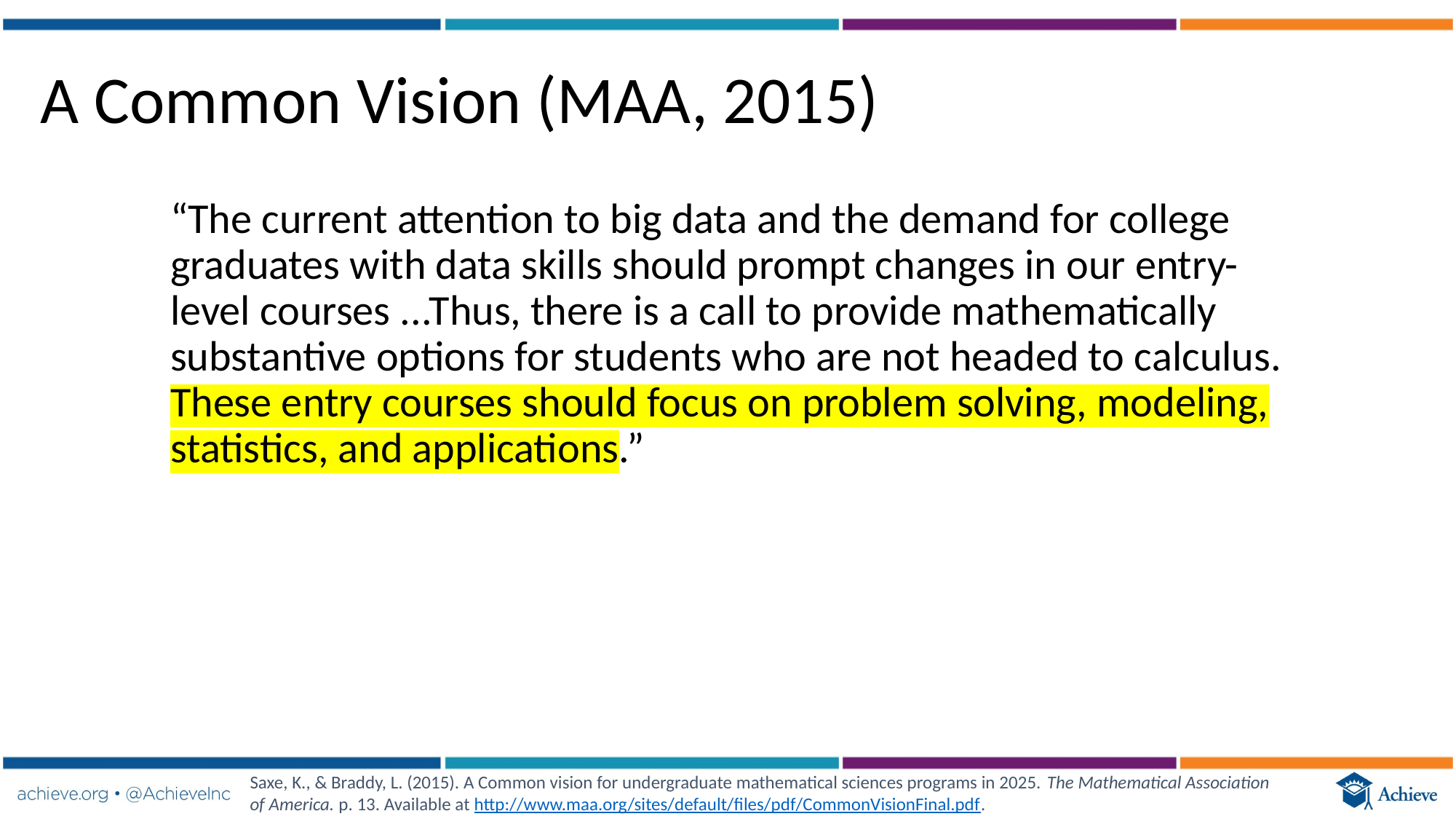

# A Common Vision (MAA, 2015)
“The current attention to big data and the demand for college graduates with data skills should prompt changes in our entry-level courses ...Thus, there is a call to provide mathematically substantive options for students who are not headed to calculus. These entry courses should focus on problem solving, modeling, statistics, and applications.”

Saxe, K., & Braddy, L. (2015). A Common vision for undergraduate mathematical sciences programs in 2025. The Mathematical Association of America. p. 13. Available at http://www.maa.org/sites/default/files/pdf/CommonVisionFinal.pdf.